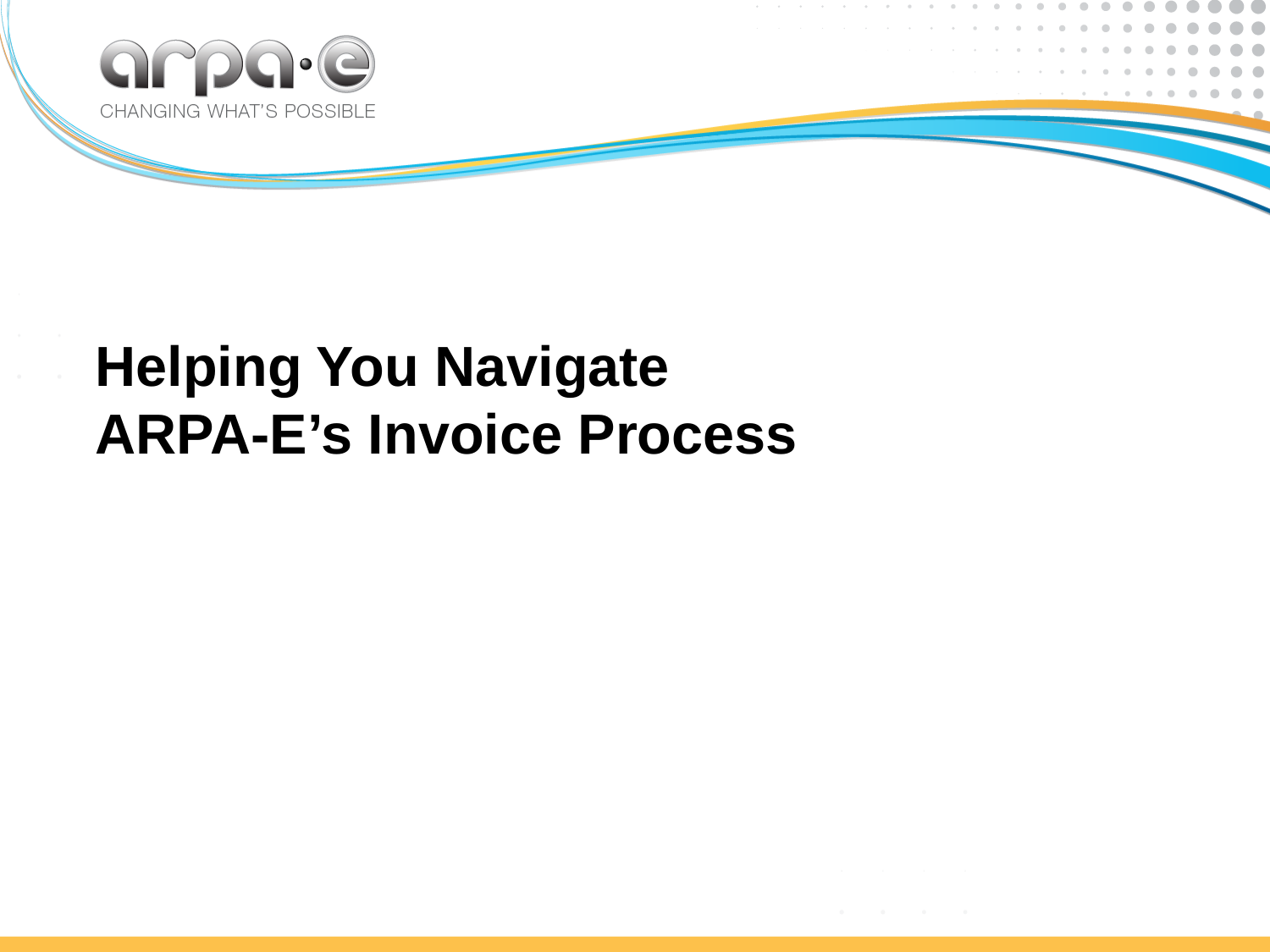

# Helping You Navigate ARPA-E’s Invoice Process